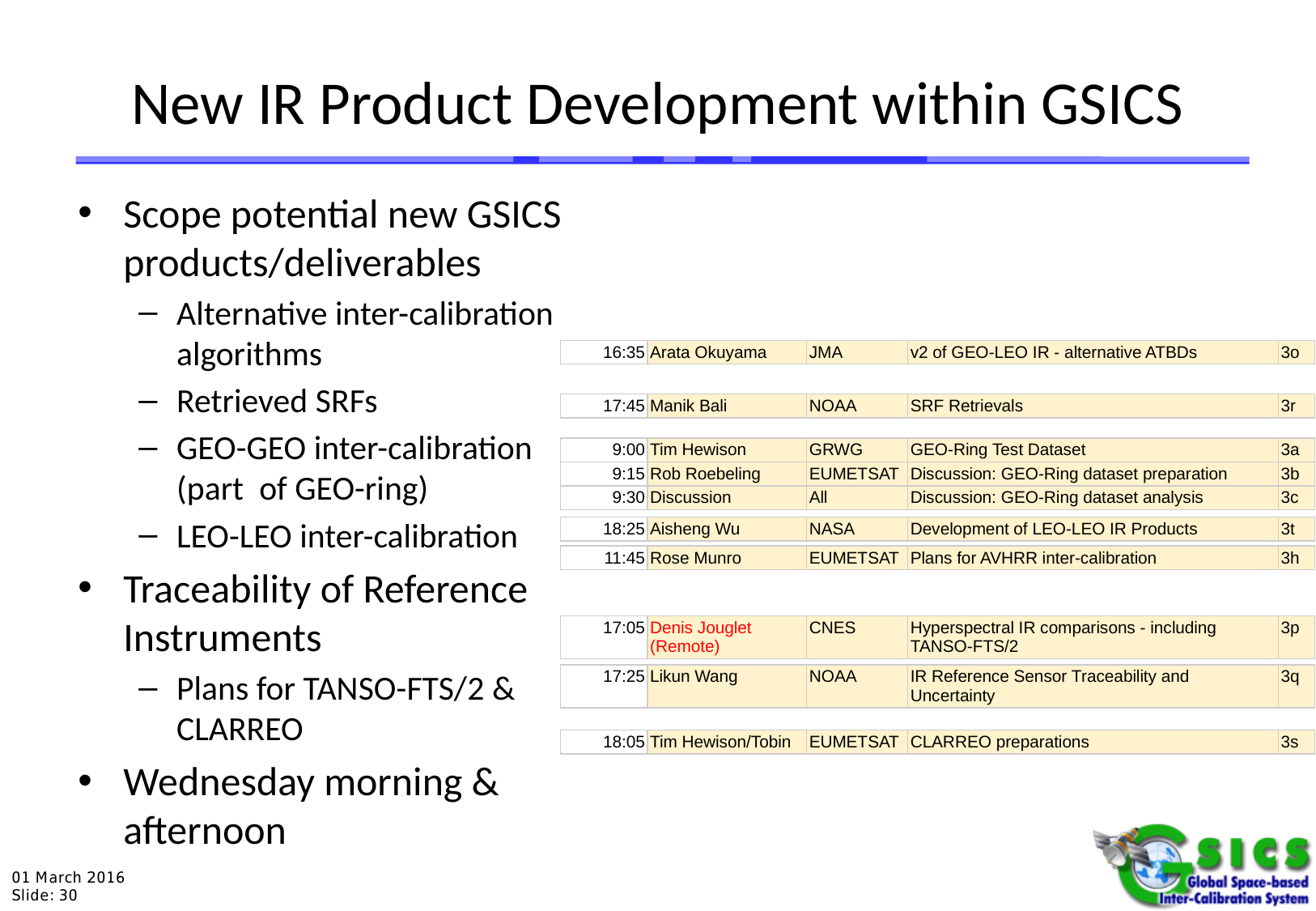

# New IR Product Development within GSICS
Scope potential new GSICS products/deliverables
Alternative inter-calibration algorithms
Retrieved SRFs
GEO-GEO inter-calibration
(part  of GEO-ring)
LEO-LEO inter-calibration
Traceability of Reference Instruments
Plans for TANSO-FTS/2 & CLARREO
Wednesday morning & afternoon
| 16:35 | Arata Okuyama | JMA | v2 of GEO-LEO IR - alternative ATBDs | 3o |
| --- | --- | --- | --- | --- |
| 17:45 | Manik Bali | NOAA | SRF Retrievals | 3r |
| --- | --- | --- | --- | --- |
| 9:00 | Tim Hewison | GRWG | GEO-Ring Test Dataset | 3a |
| --- | --- | --- | --- | --- |
| 9:15 | Rob Roebeling | EUMETSAT | Discussion: GEO-Ring dataset preparation | 3b |
| 9:30 | Discussion | All | Discussion: GEO-Ring dataset analysis | 3c |
| 18:25 | Aisheng Wu | NASA | Development of LEO-LEO IR Products | 3t |
| --- | --- | --- | --- | --- |
| 11:45 | Rose Munro | EUMETSAT | Plans for AVHRR inter-calibration | 3h |
| --- | --- | --- | --- | --- |
| 17:05 | Denis Jouglet (Remote) | CNES | Hyperspectral IR comparisons - including TANSO-FTS/2 | 3p |
| --- | --- | --- | --- | --- |
| 17:25 | Likun Wang | NOAA | IR Reference Sensor Traceability and Uncertainty | 3q |
| --- | --- | --- | --- | --- |
| 18:05 | Tim Hewison/Tobin | EUMETSAT | CLARREO preparations | 3s |
| --- | --- | --- | --- | --- |